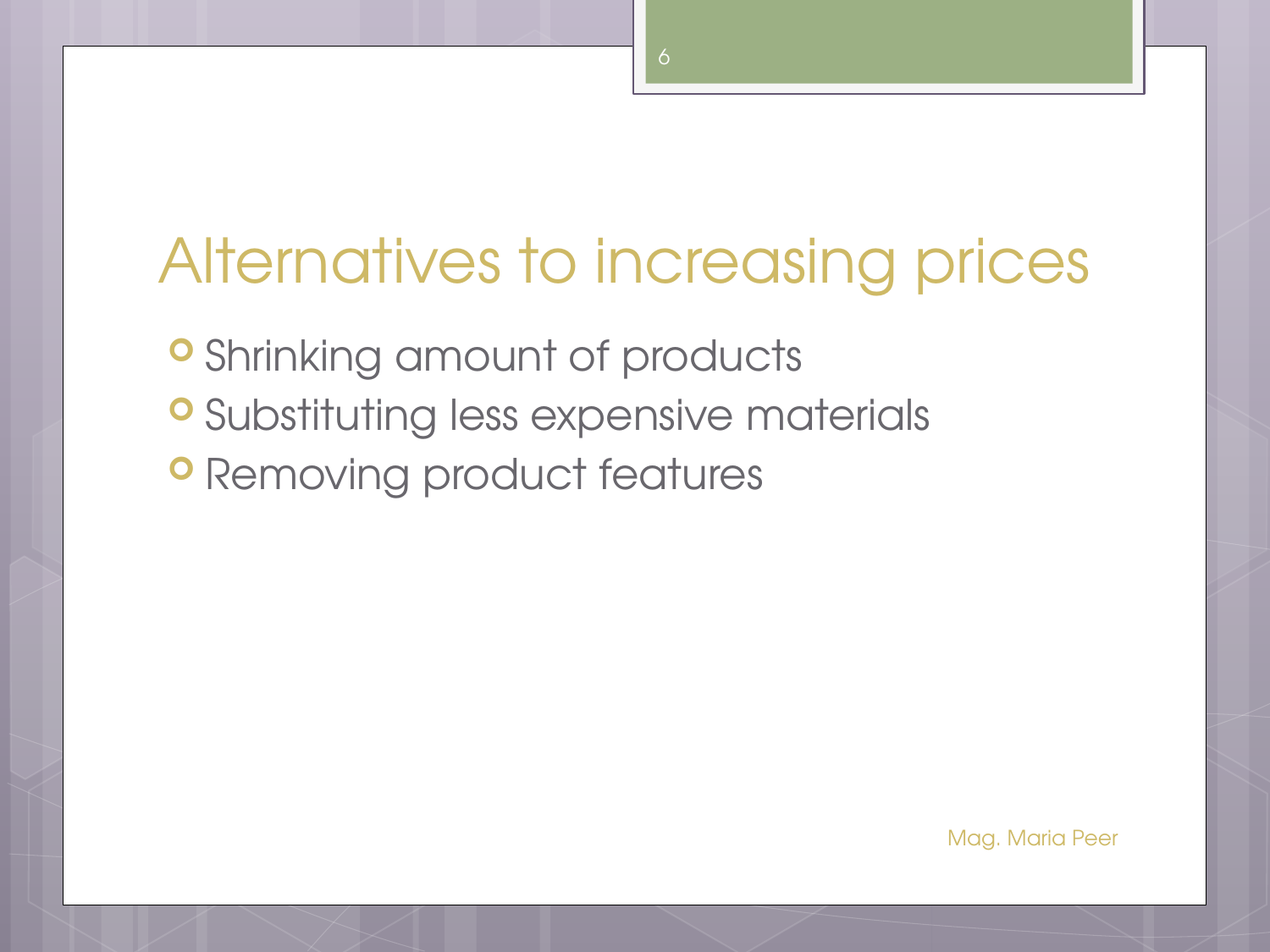

6
# Alternatives to increasing prices
Shrinking amount of products
Substituting less expensive materials
Removing product features
Mag. Maria Peer